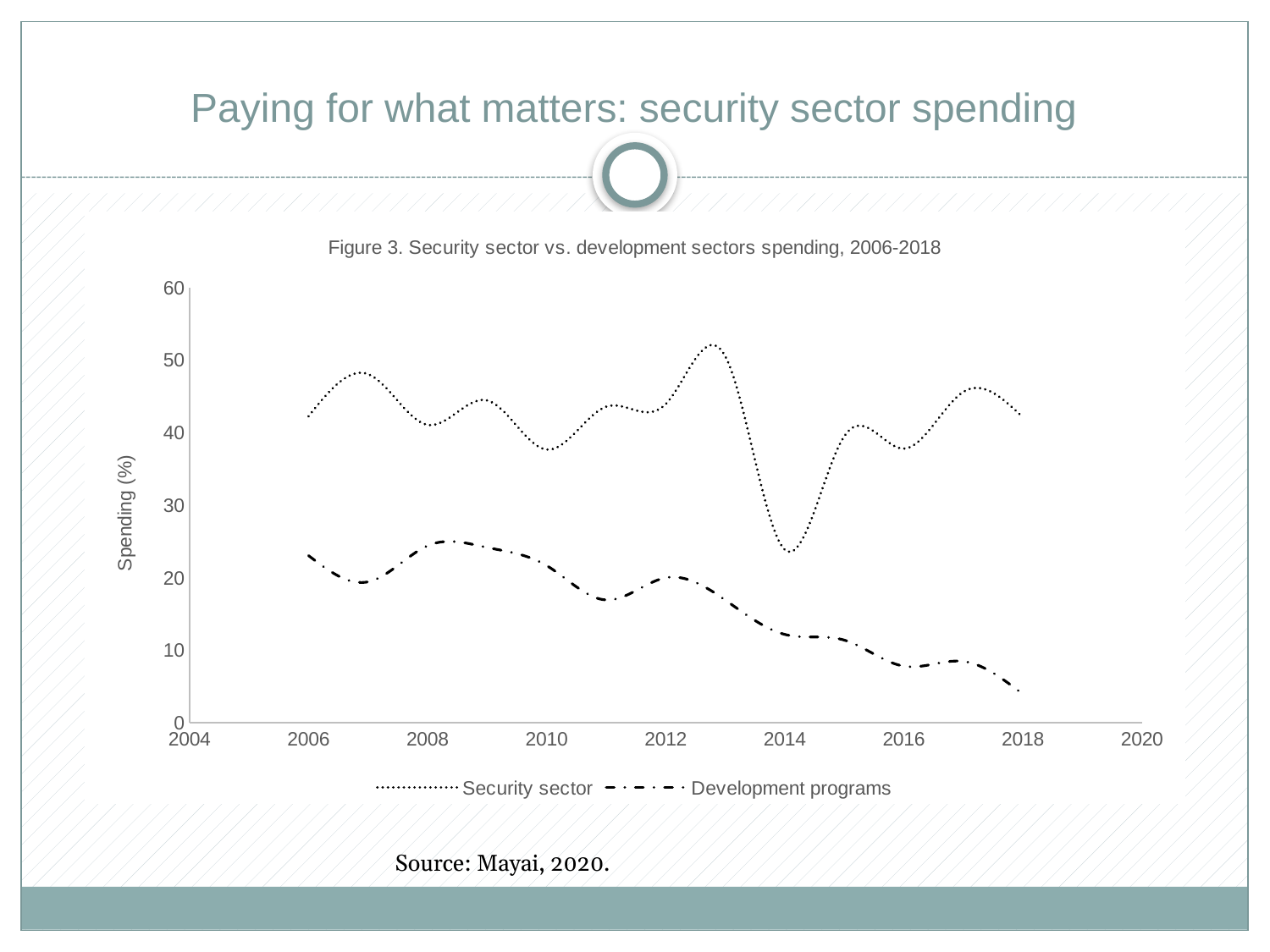

# Paying for what matters: security sector spending

### Chart: Figure 3. Security sector vs. development sectors spending, 2006-2018

| Category | Security sector | Development programs |
|---|---|---|
Source: Mayai, 2020.